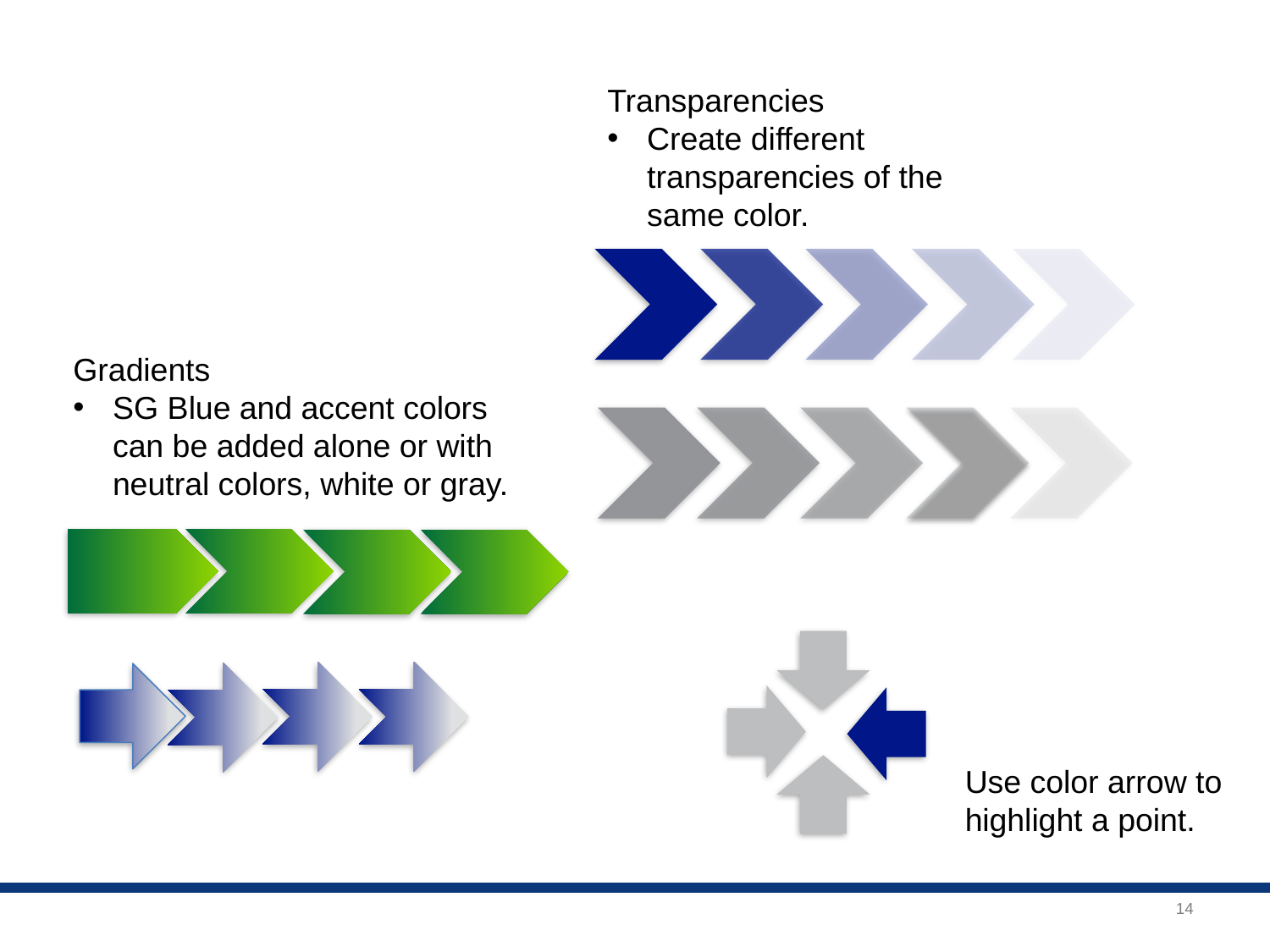

Transparencies
Create different transparencies of the same color.

Gradients
SG Blue and accent colors can be added alone or with neutral colors, white or gray.

Use color arrow to highlight a point.
14